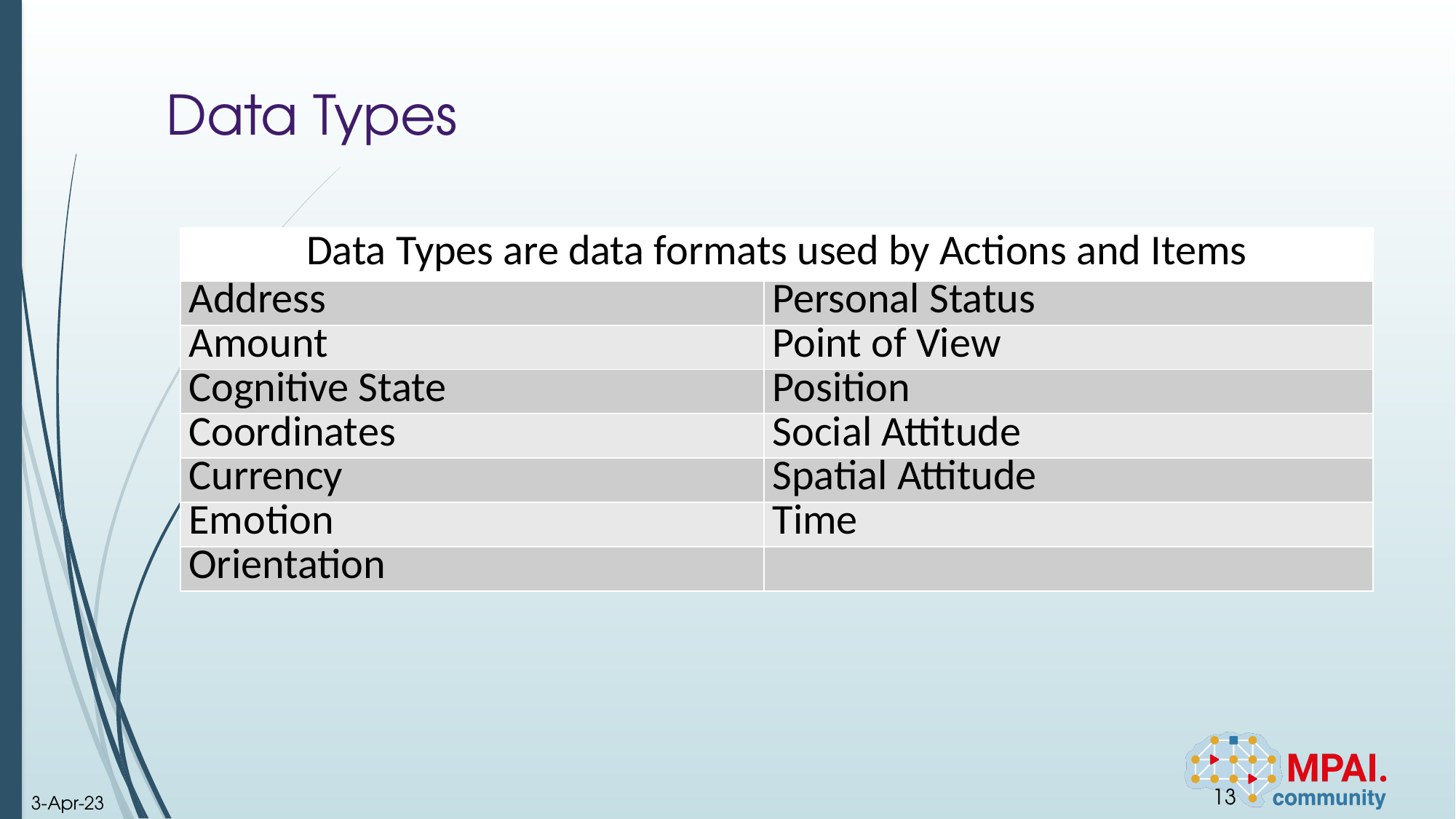

# Data Types
| Data Types are data formats used by Actions and Items |  |
| --- | --- |
| Address | Personal Status |
| Amount | Point of View |
| Cognitive State | Position |
| Coordinates | Social Attitude |
| Currency | Spatial Attitude |
| Emotion | Time |
| Orientation |  |
13
3-Apr-23